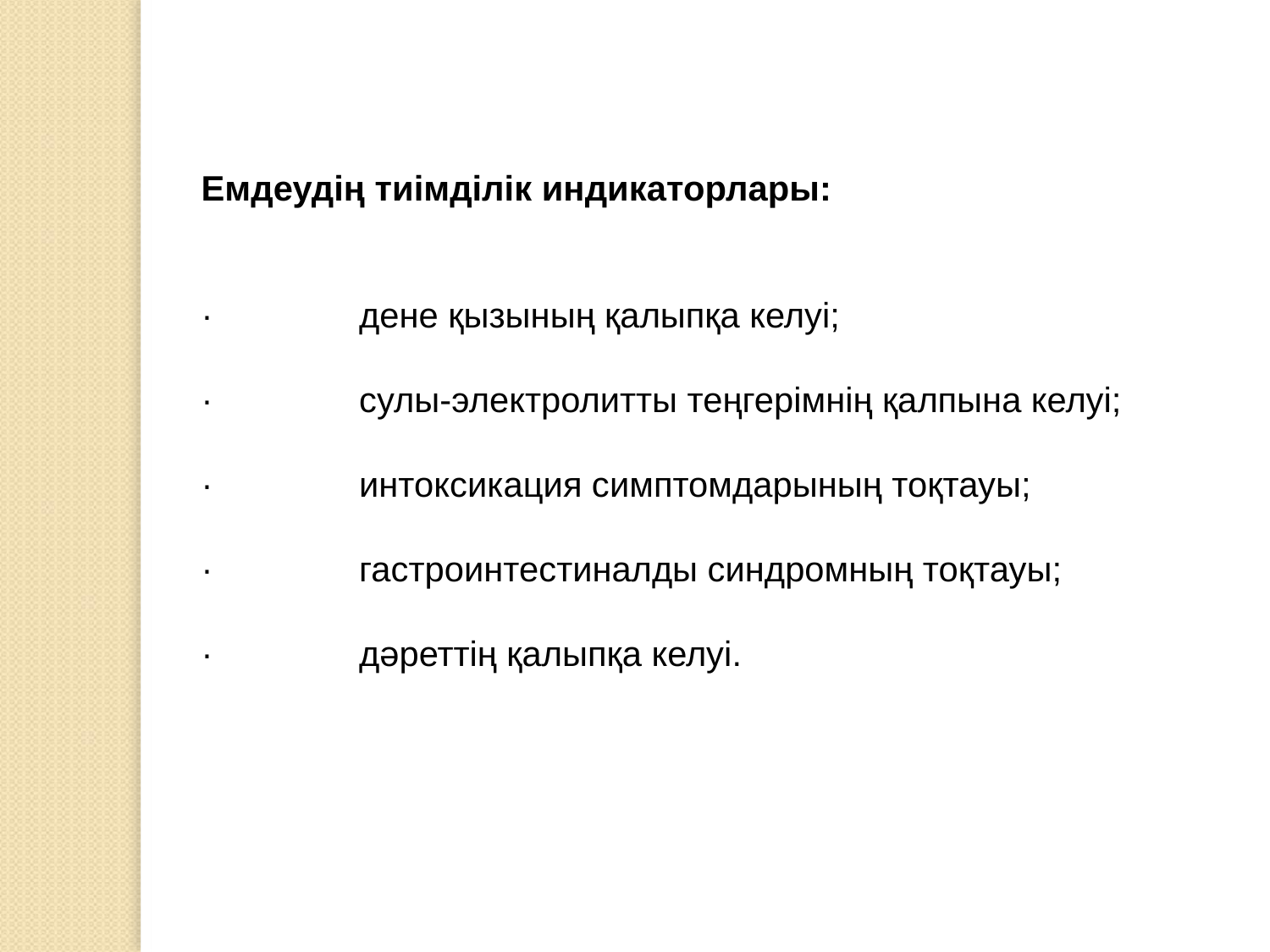

Емдеудің тиімділік индикаторлары:

·               дене қызының қалыпқа келуі;
·               сулы-электролитты теңгерімнің қалпына келуі;
·               интоксикация симптомдарының тоқтауы;
·               гастроинтестиналды синдромның тоқтауы;
·               дәреттің қалыпқа келуі.